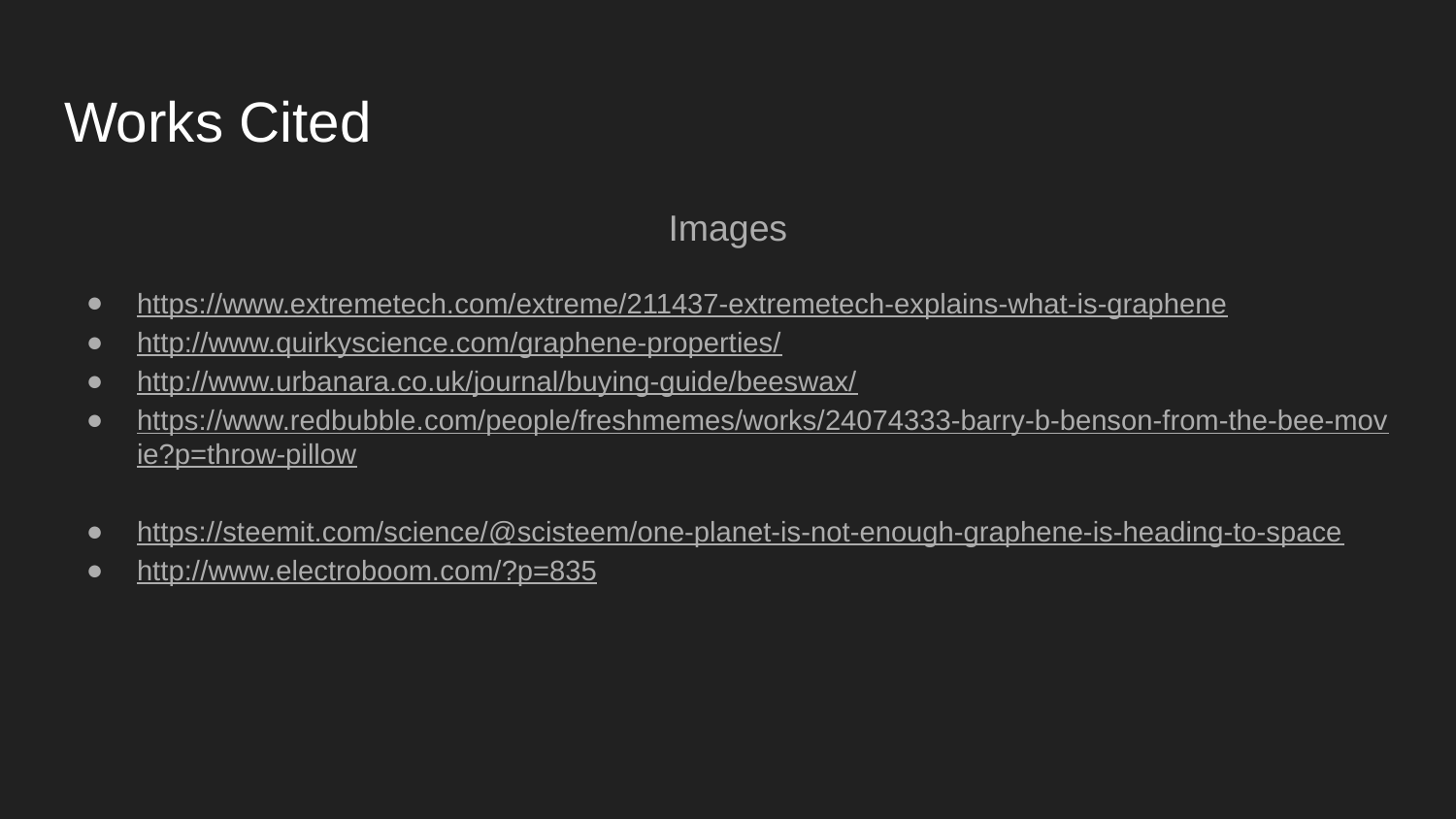

# Works Cited
Images
https://www.extremetech.com/extreme/211437-extremetech-explains-what-is-graphene
http://www.quirkyscience.com/graphene-properties/
http://www.urbanara.co.uk/journal/buying-guide/beeswax/
https://www.redbubble.com/people/freshmemes/works/24074333-barry-b-benson-from-the-bee-movie?p=throw-pillow
https://steemit.com/science/@scisteem/one-planet-is-not-enough-graphene-is-heading-to-space
http://www.electroboom.com/?p=835